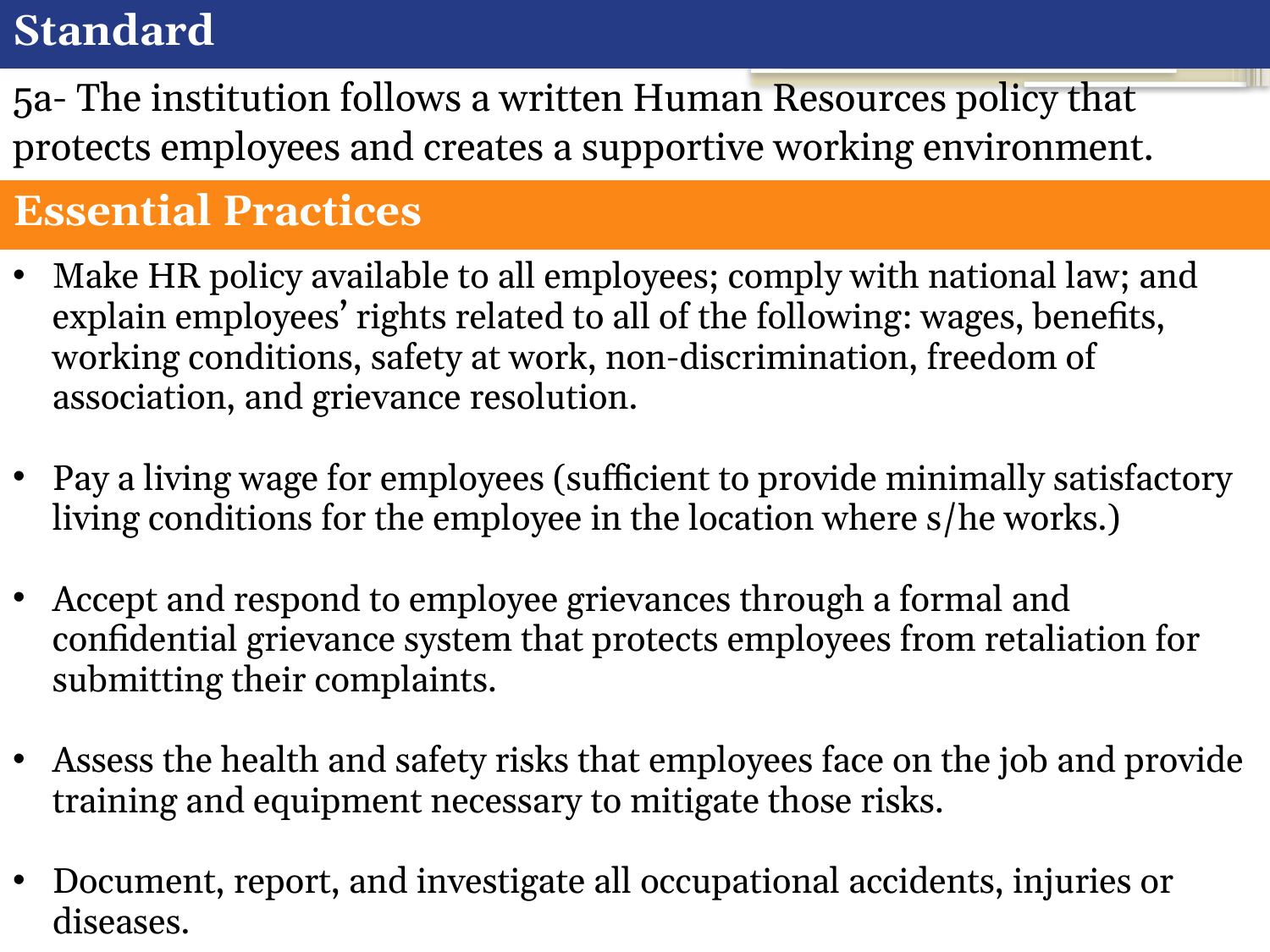

| Standard |
| --- |
| 5a- The institution follows a written Human Resources policy that protects employees and creates a supportive working environment. |
| Essential Practices |
| Make HR policy available to all employees; comply with national law; and explain employees’ rights related to all of the following: wages, benefits, working conditions, safety at work, non-discrimination, freedom of association, and grievance resolution. Pay a living wage for employees (sufficient to provide minimally satisfactory living conditions for the employee in the location where s/he works.) Accept and respond to employee grievances through a formal and confidential grievance system that protects employees from retaliation for submitting their complaints. Assess the health and safety risks that employees face on the job and provide training and equipment necessary to mitigate those risks. Document, report, and investigate all occupational accidents, injuries or diseases. |